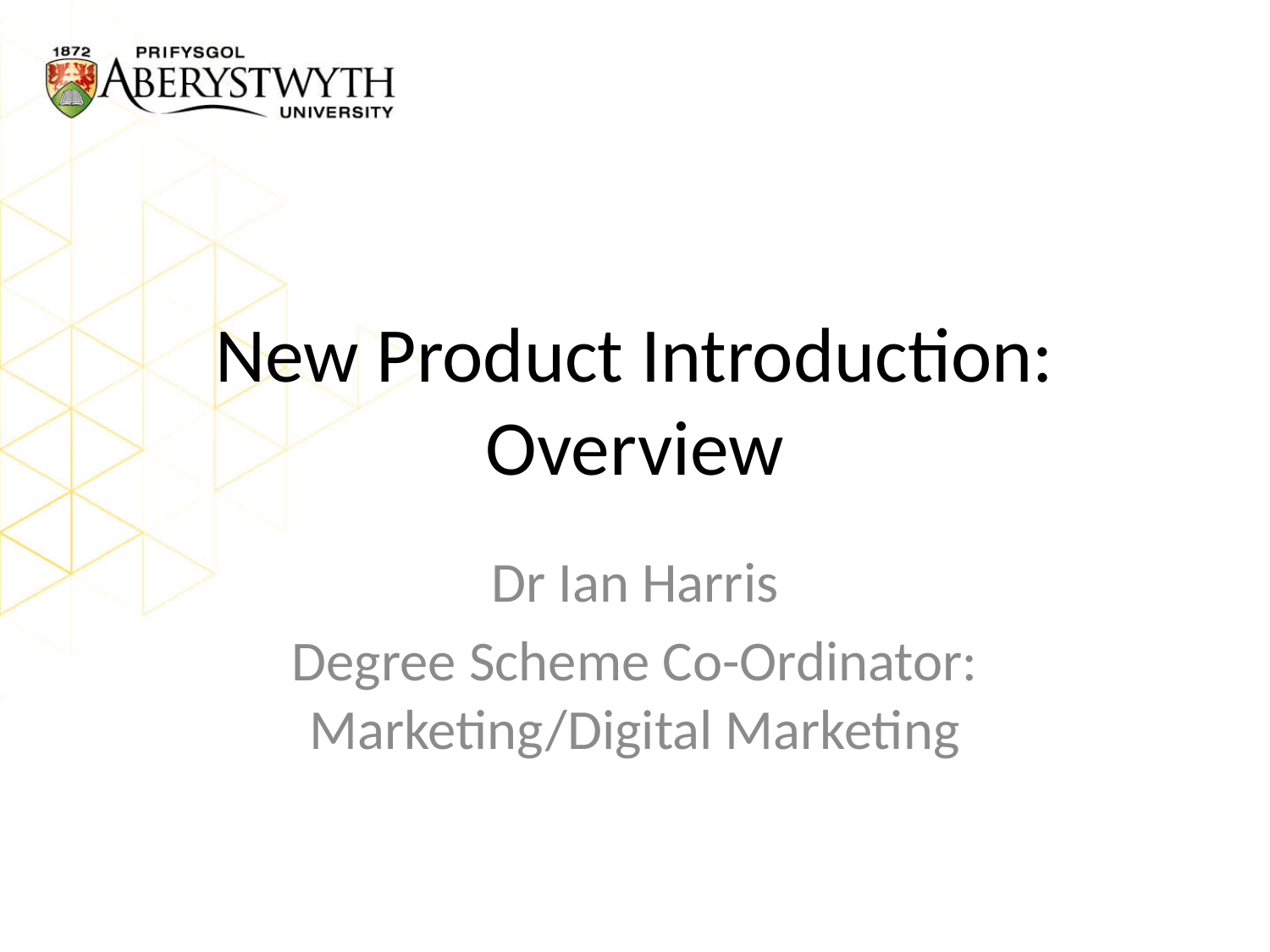

# New Product Introduction: Overview
Dr Ian Harris
Degree Scheme Co-Ordinator: Marketing/Digital Marketing